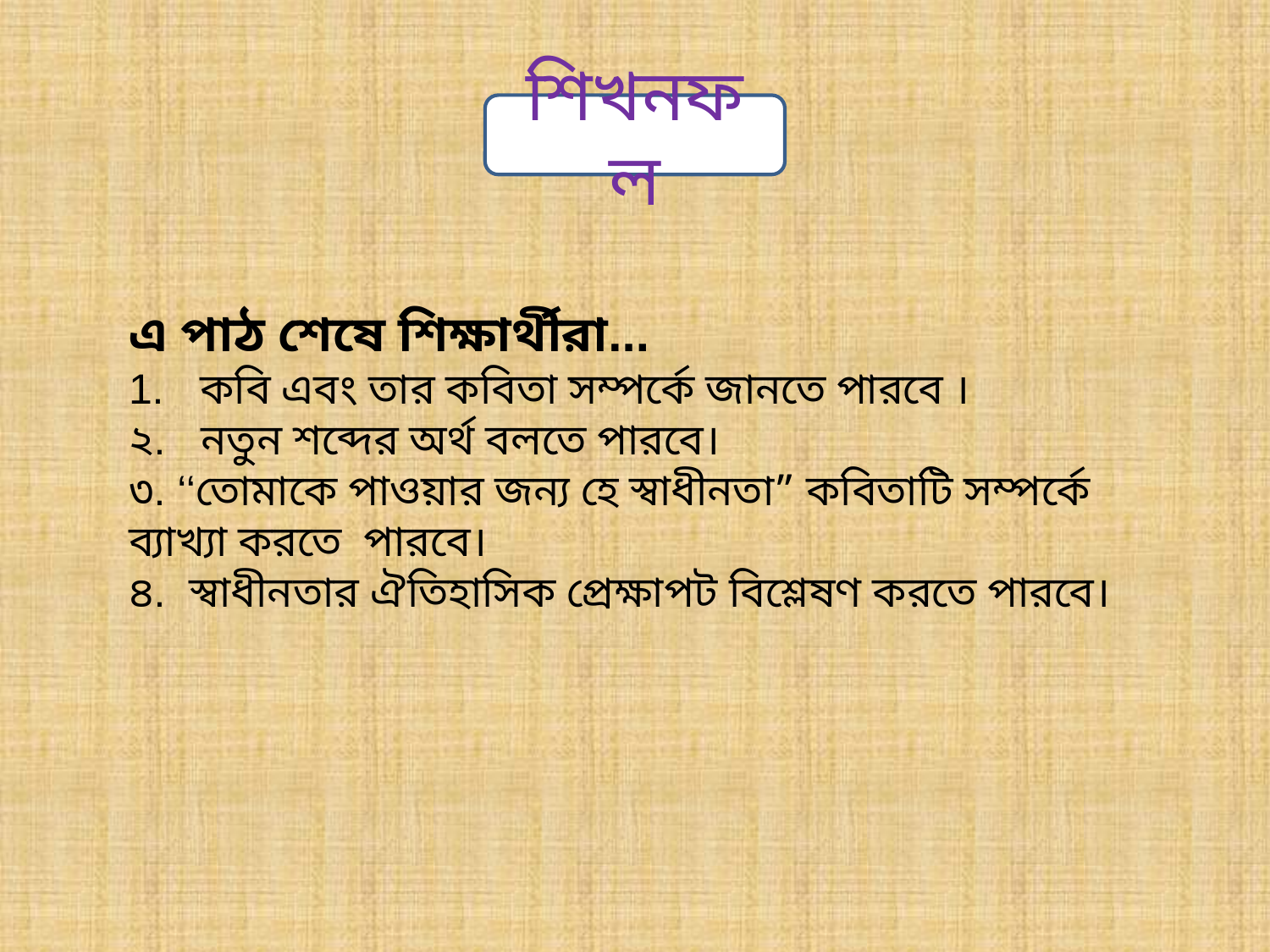

শিখনফল
এ পাঠ শেষে শিক্ষার্থীরা...
কবি এবং তার কবিতা সম্পর্কে জানতে পারবে ।
২.   নতুন শব্দের অর্থ বলতে পারবে।
৩. ‘‘তোমাকে পাওয়ার জন্য হে স্বাধীনতা” কবিতাটি সম্পর্কে ব্যাখ্যা করতে  পারবে।
৪.  স্বাধীনতার ঐতিহাসিক প্রেক্ষাপট বিশ্লেষণ করতে পারবে।